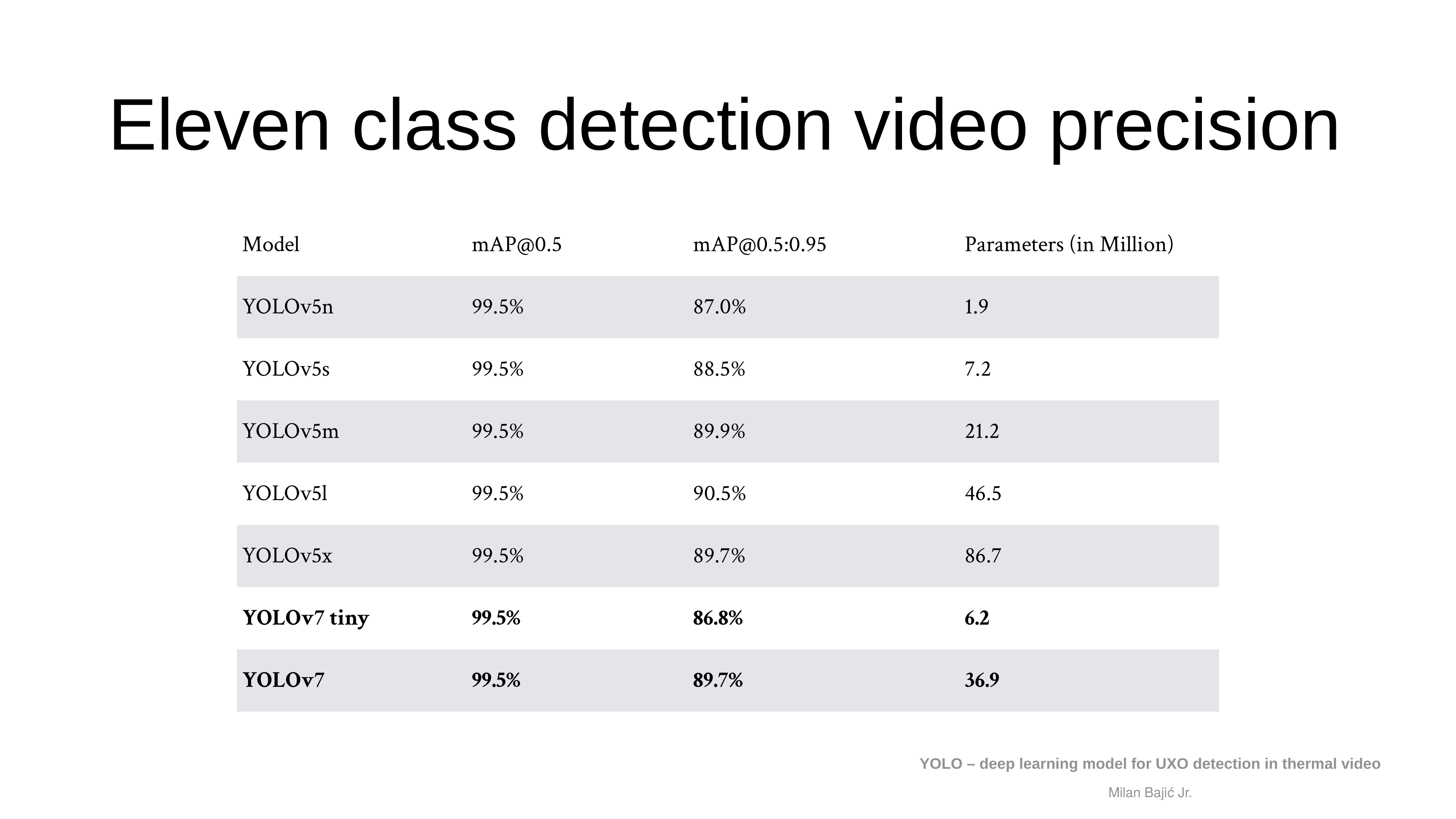

Eleven class detection video precision
| Model | mAP@0.5 | mAP@0.5:0.95 | Parameters (in Million) |
| --- | --- | --- | --- |
| YOLOv5n | 99.5% | 87.0% | 1.9 |
| YOLOv5s | 99.5% | 88.5% | 7.2 |
| YOLOv5m | 99.5% | 89.9% | 21.2 |
| YOLOv5l | 99.5% | 90.5% | 46.5 |
| YOLOv5x | 99.5% | 89.7% | 86.7 |
| YOLOv7 tiny | 99.5% | 86.8% | 6.2 |
| YOLOv7 | 99.5% | 89.7% | 36.9 |
YOLO – deep learning model for UXO detection in thermal video
Milan Bajić Jr.